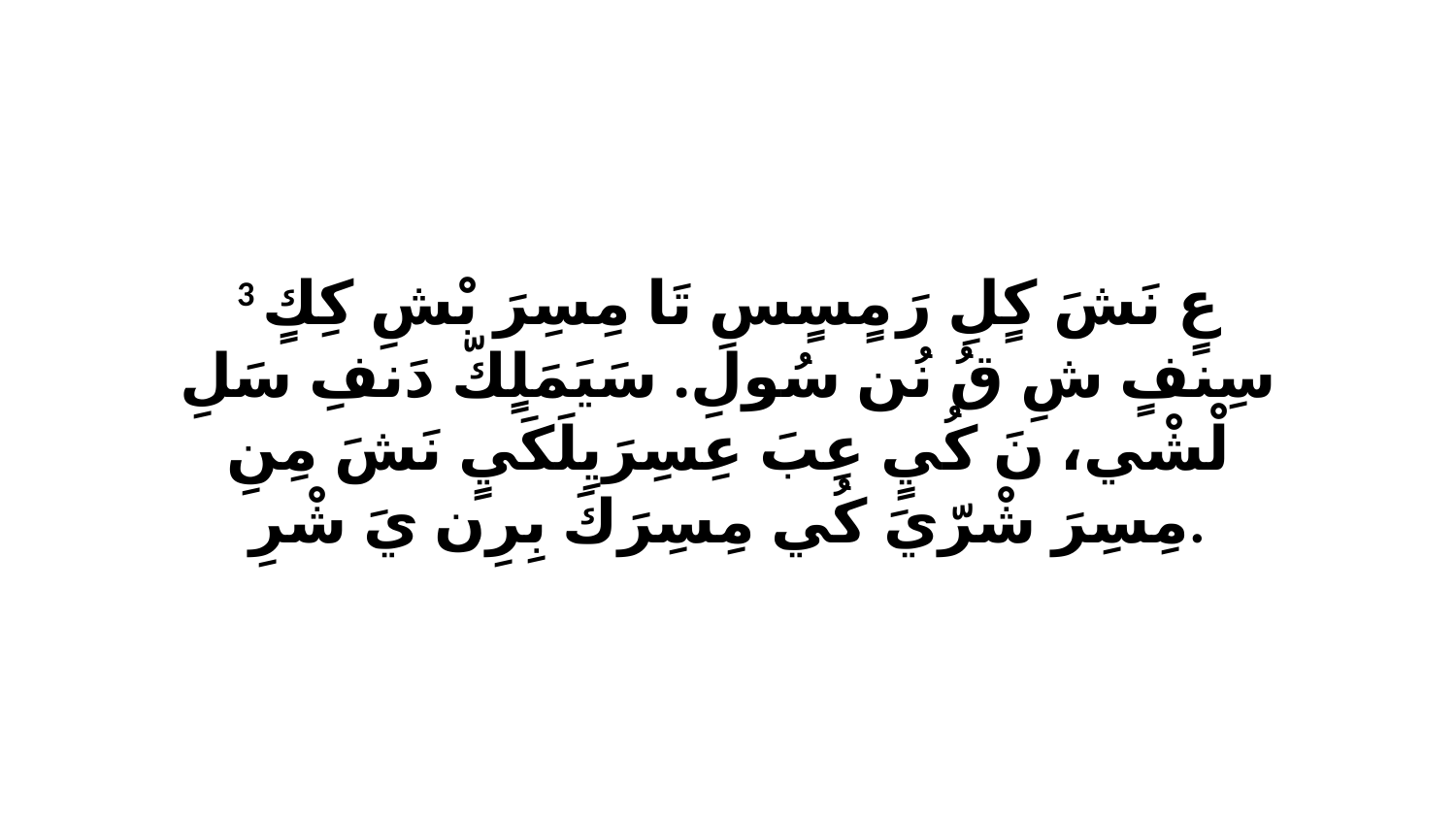

3 عٍ نَشَ كٍلِ رَ مٍسٍسِ تَا مِسِرَ بْشِ كِكٍ سِنفٍ شِ قُ نُن سُولِ. سَيَمَلٍكّ دَنفِ سَلِ لْشْي، نَ كُيٍ عِبَ عِسِرَيِلَكَيٍ نَشَ مِنِ مِسِرَ شْرّيَ كُي مِسِرَكَ بِرِن يَ شْرِ.